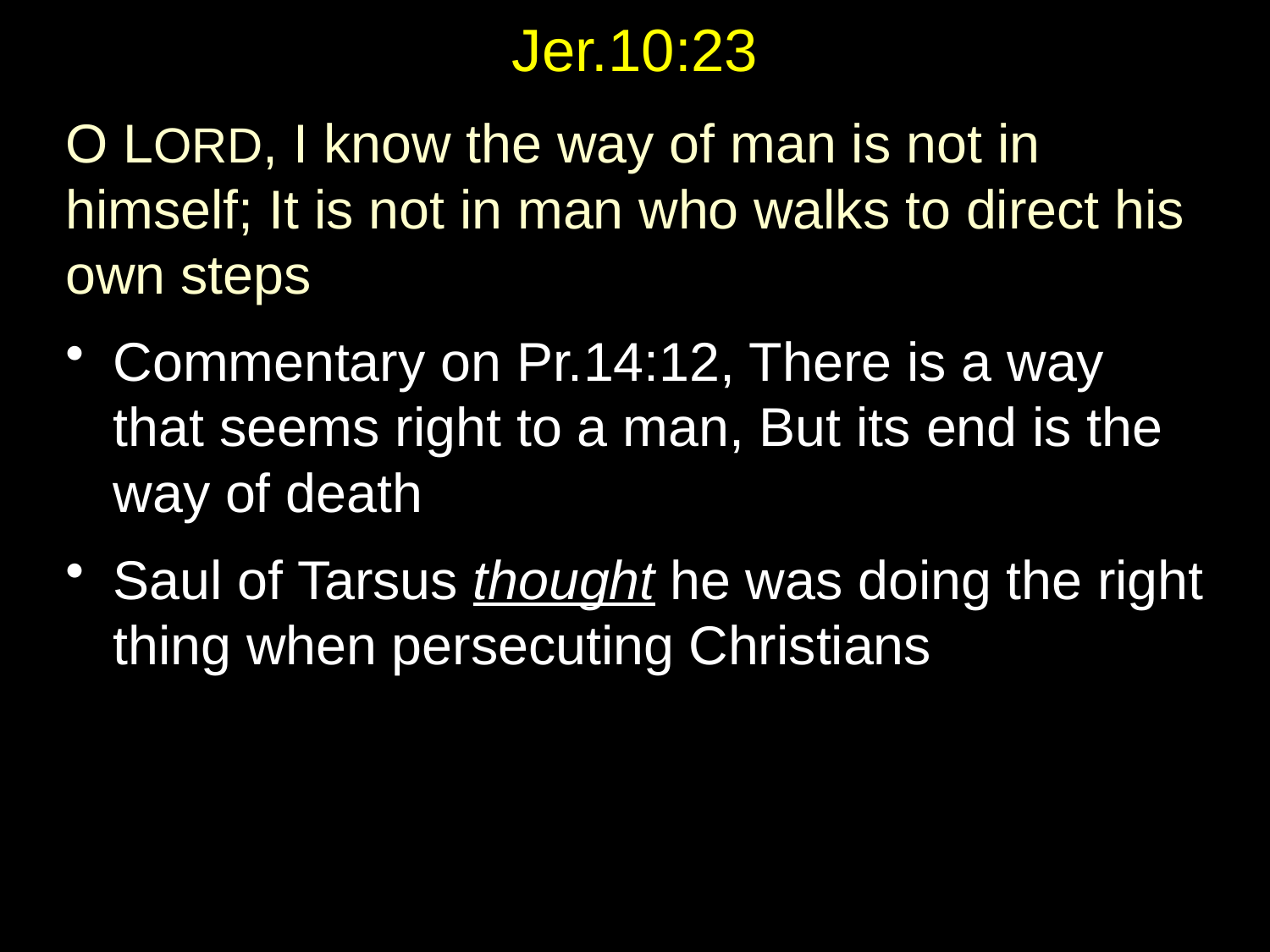

# Jer.10:23
O LORD, I know the way of man is not in himself; It is not in man who walks to direct his own steps
Commentary on Pr.14:12, There is a way that seems right to a man, But its end is the way of death
Saul of Tarsus thought he was doing the right thing when persecuting Christians